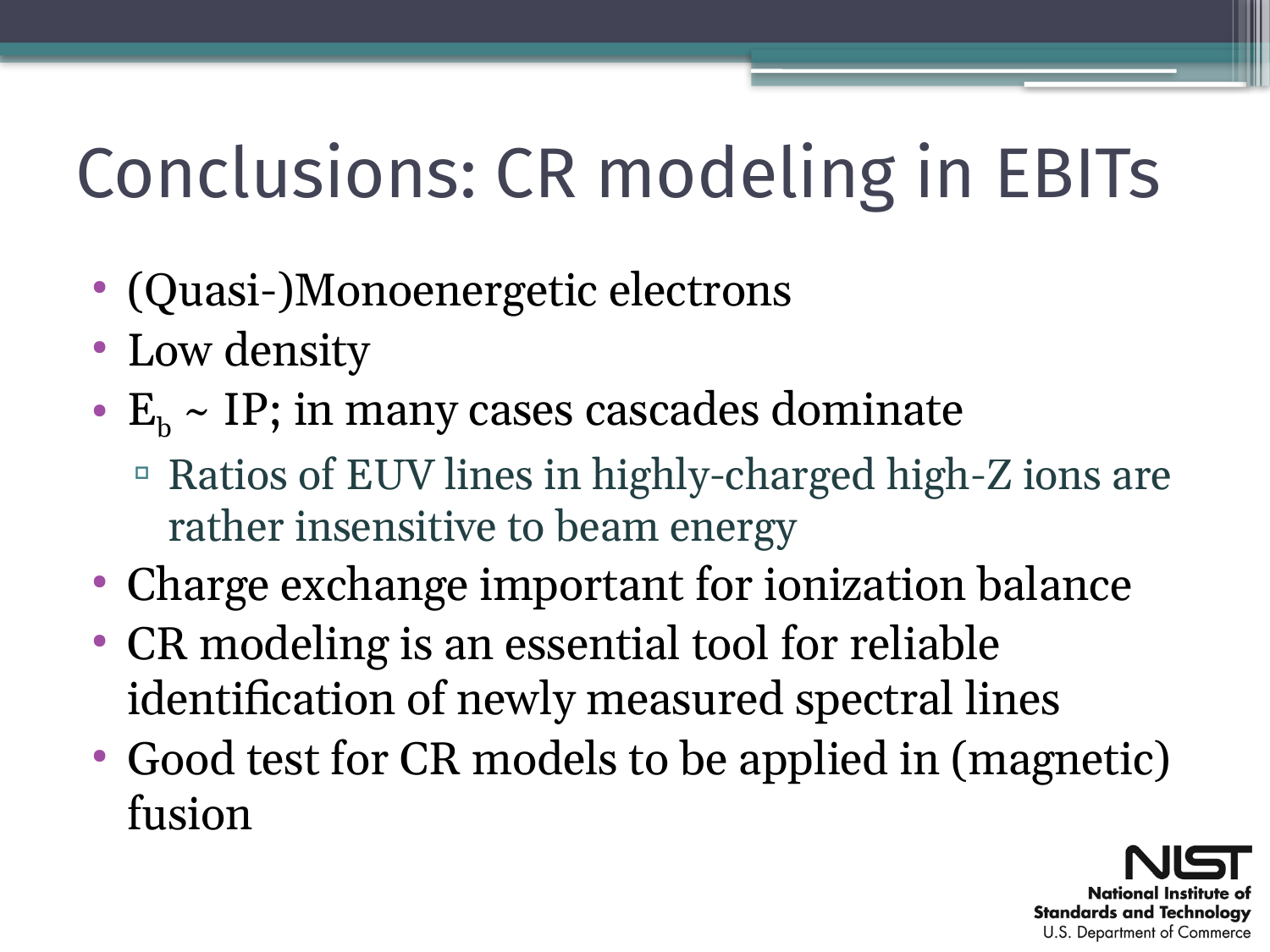

# Conclusions: CR modeling in EBITs
(Quasi-)Monoenergetic electrons
Low density
Eb ~ IP; in many cases cascades dominate
Ratios of EUV lines in highly-charged high-Z ions are rather insensitive to beam energy
Charge exchange important for ionization balance
CR modeling is an essential tool for reliable identification of newly measured spectral lines
Good test for CR models to be applied in (magnetic) fusion